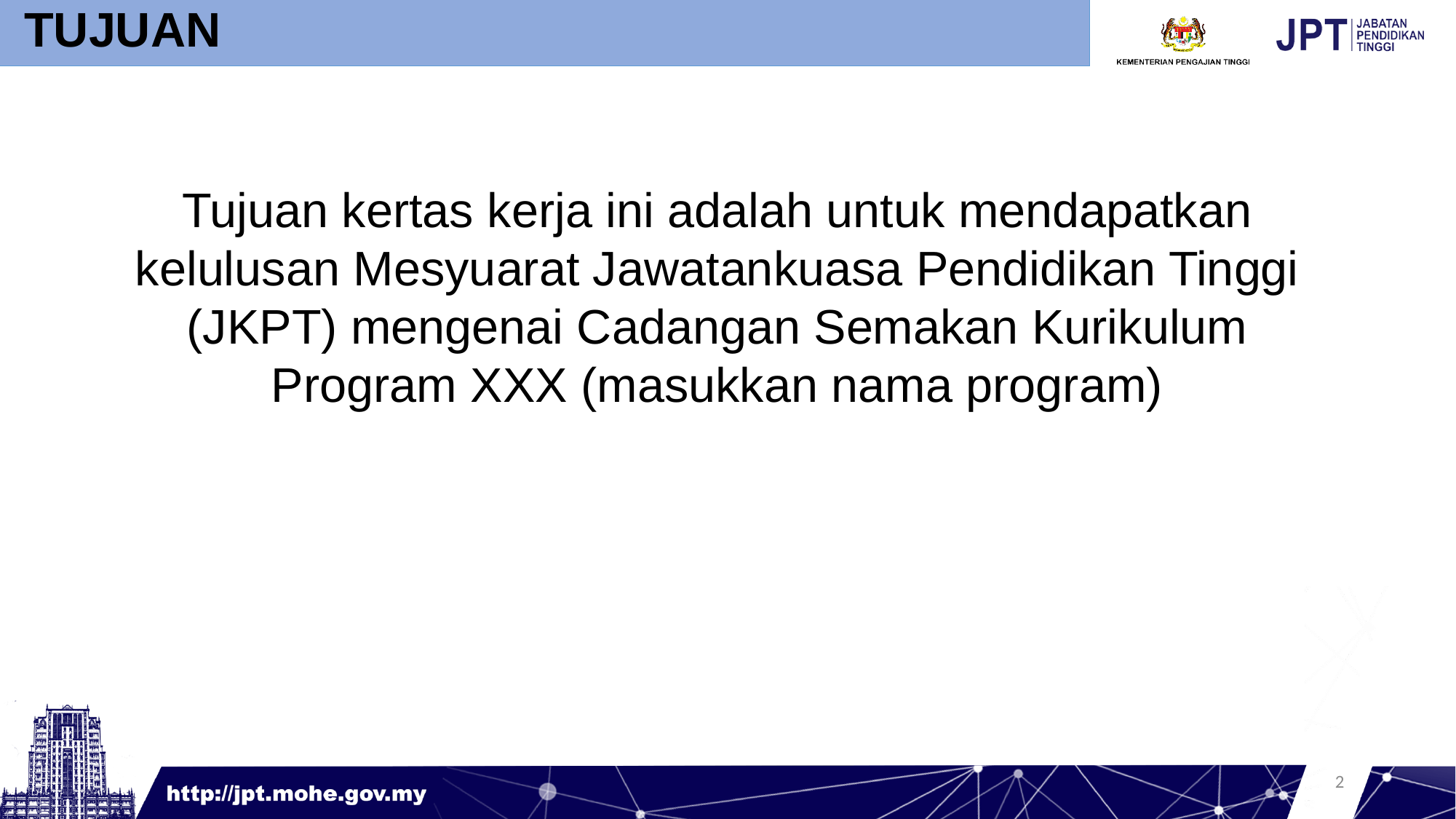

TUJUAN

Tujuan kertas kerja ini adalah untuk mendapatkan kelulusan Mesyuarat Jawatankuasa Pendidikan Tinggi (JKPT) mengenai Cadangan Semakan Kurikulum Program XXX (masukkan nama program)
2